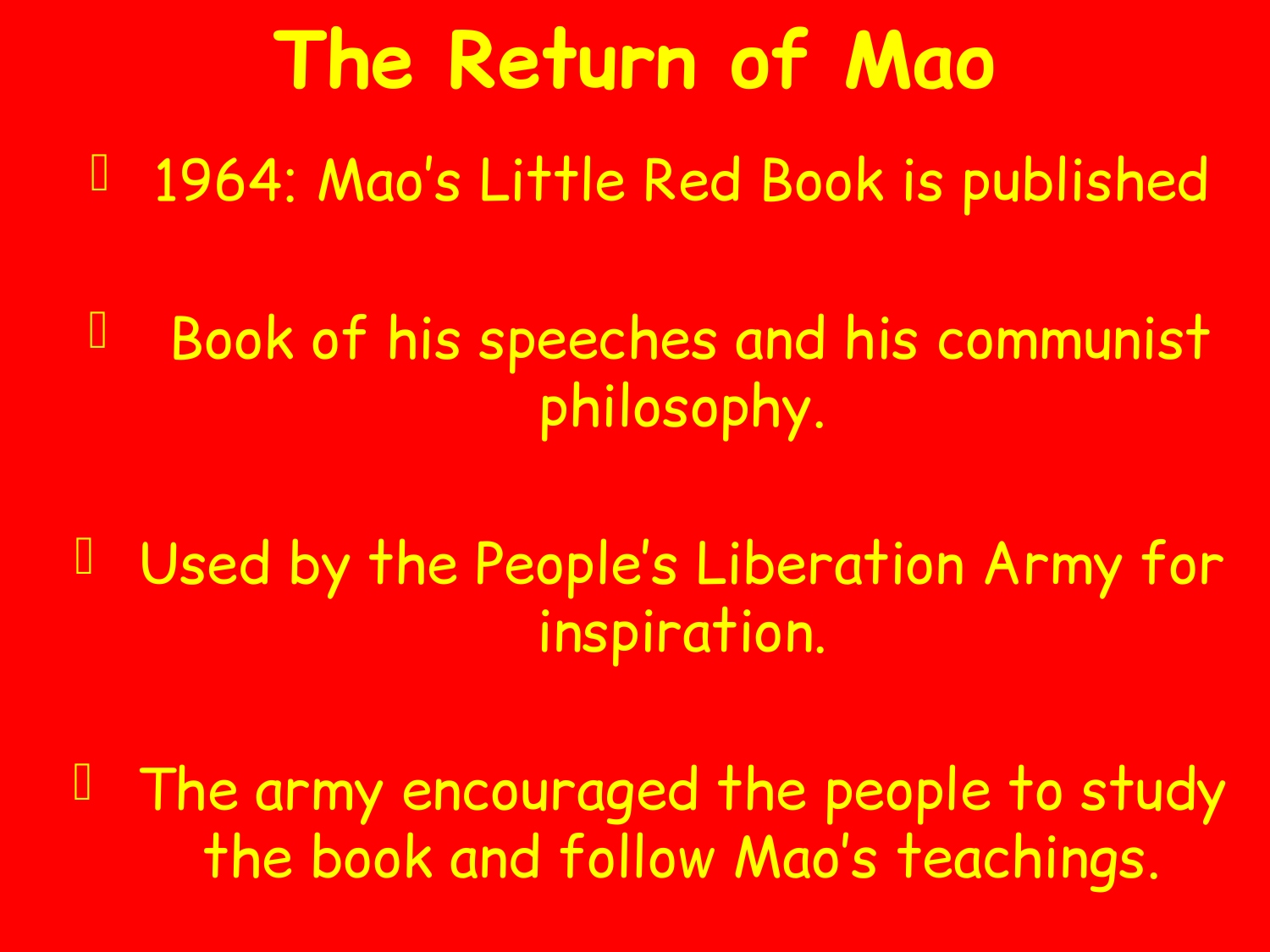

# The Return of Mao
1964: Mao’s Little Red Book is published

 Book of his speeches and his communist philosophy.

Used by the People’s Liberation Army for inspiration.

The army encouraged the people to study the book and follow Mao’s teachings.